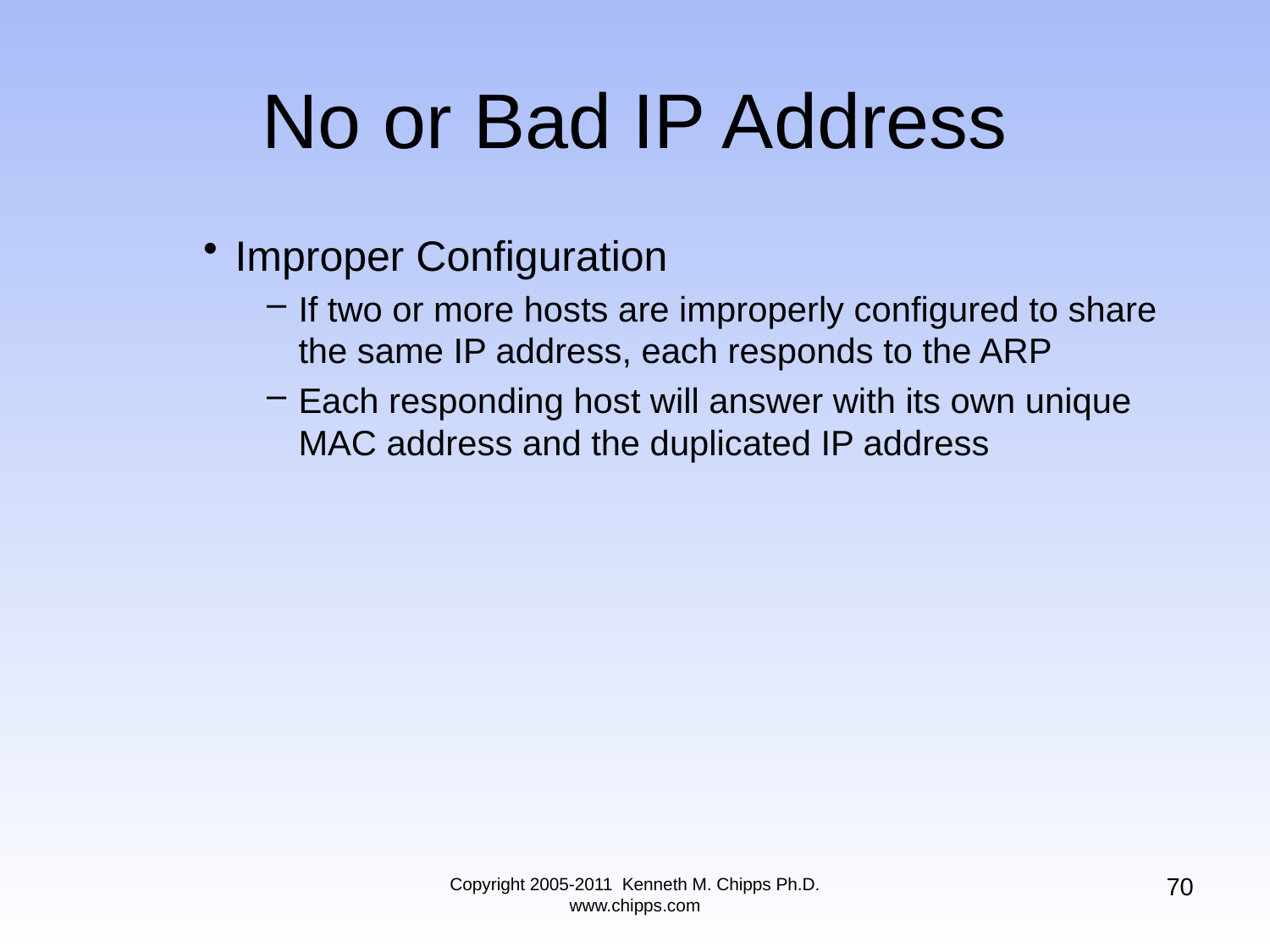

Improper Configuration
If two or more hosts are improperly configured to share the same IP address, each responds to the ARP
Each responding host will answer with its own unique MAC address and the duplicated IP address
# No or Bad IP Address
70
Copyright 2005-2011  Kenneth M. Chipps Ph.D. www.chipps.com